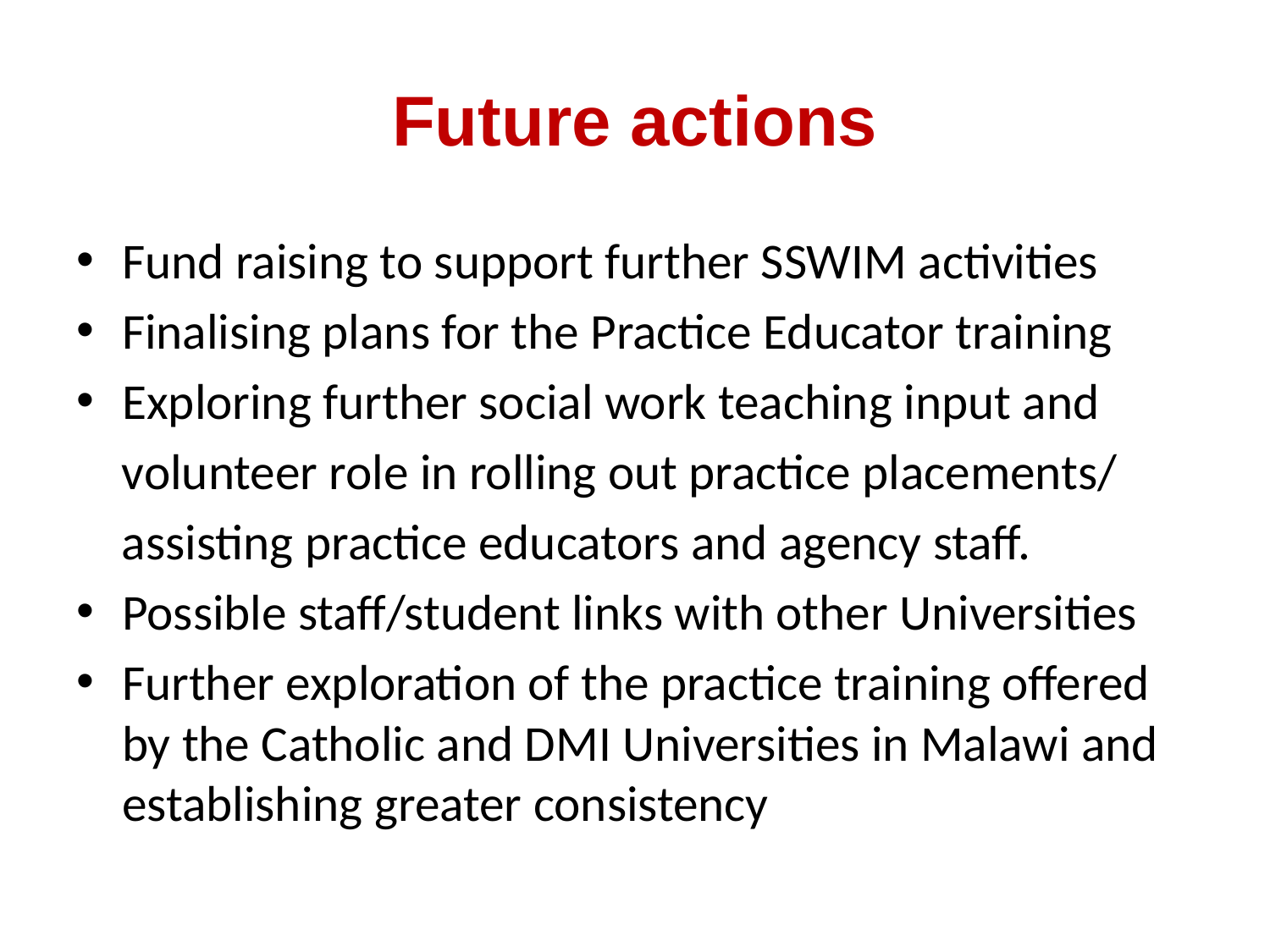

# Future actions
Fund raising to support further SSWIM activities
Finalising plans for the Practice Educator training
Exploring further social work teaching input and
    volunteer role in rolling out practice placements/
    assisting practice educators and agency staff.
Possible staff/student links with other Universities
Further exploration of the practice training offered by the Catholic and DMI Universities in Malawi and establishing greater consistency